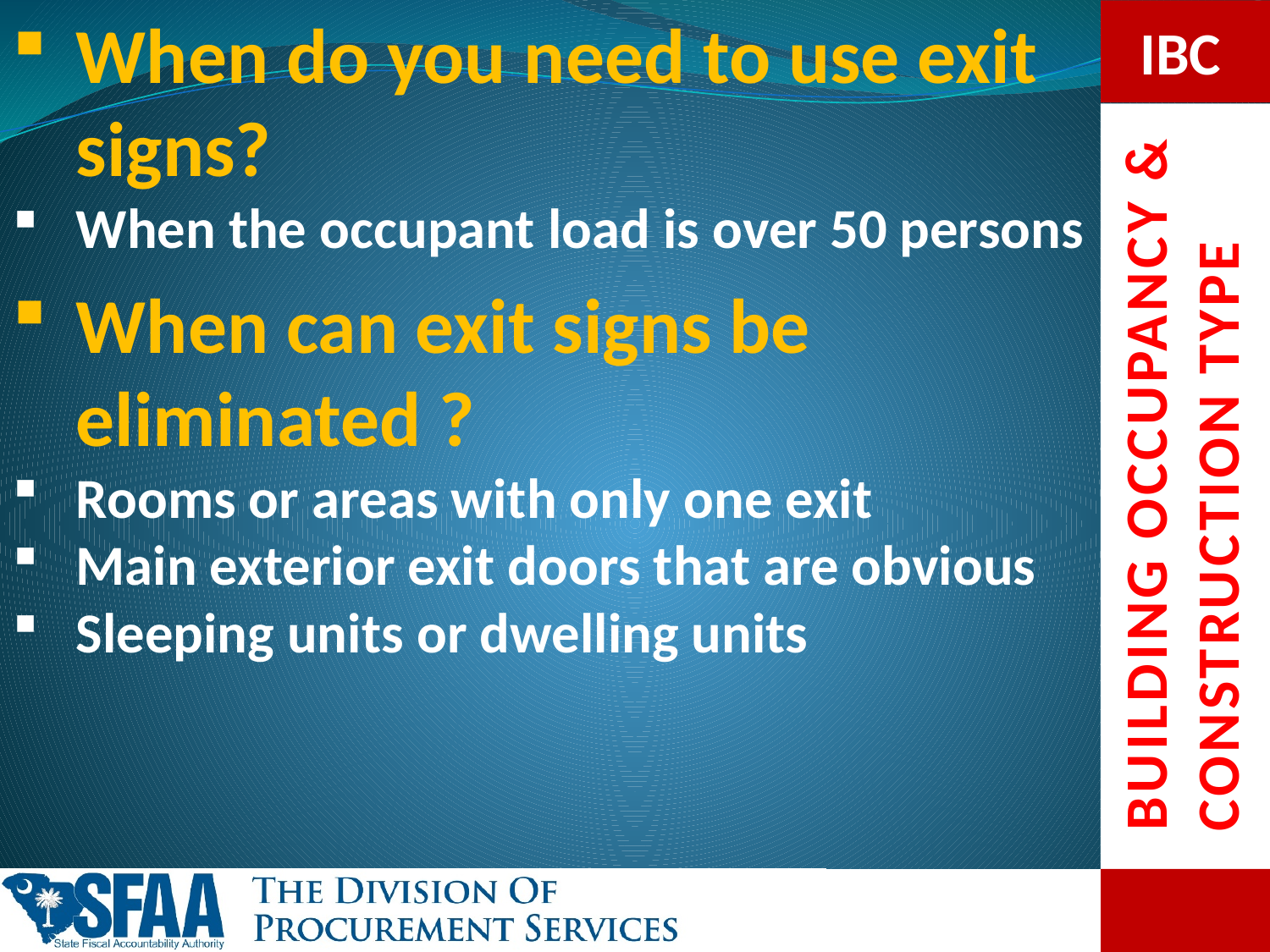

When do you need to use exit signs?
When the occupant load is over 50 persons

When can exit signs be eliminated ?
Rooms or areas with only one exit
Main exterior exit doors that are obvious
Sleeping units or dwelling units